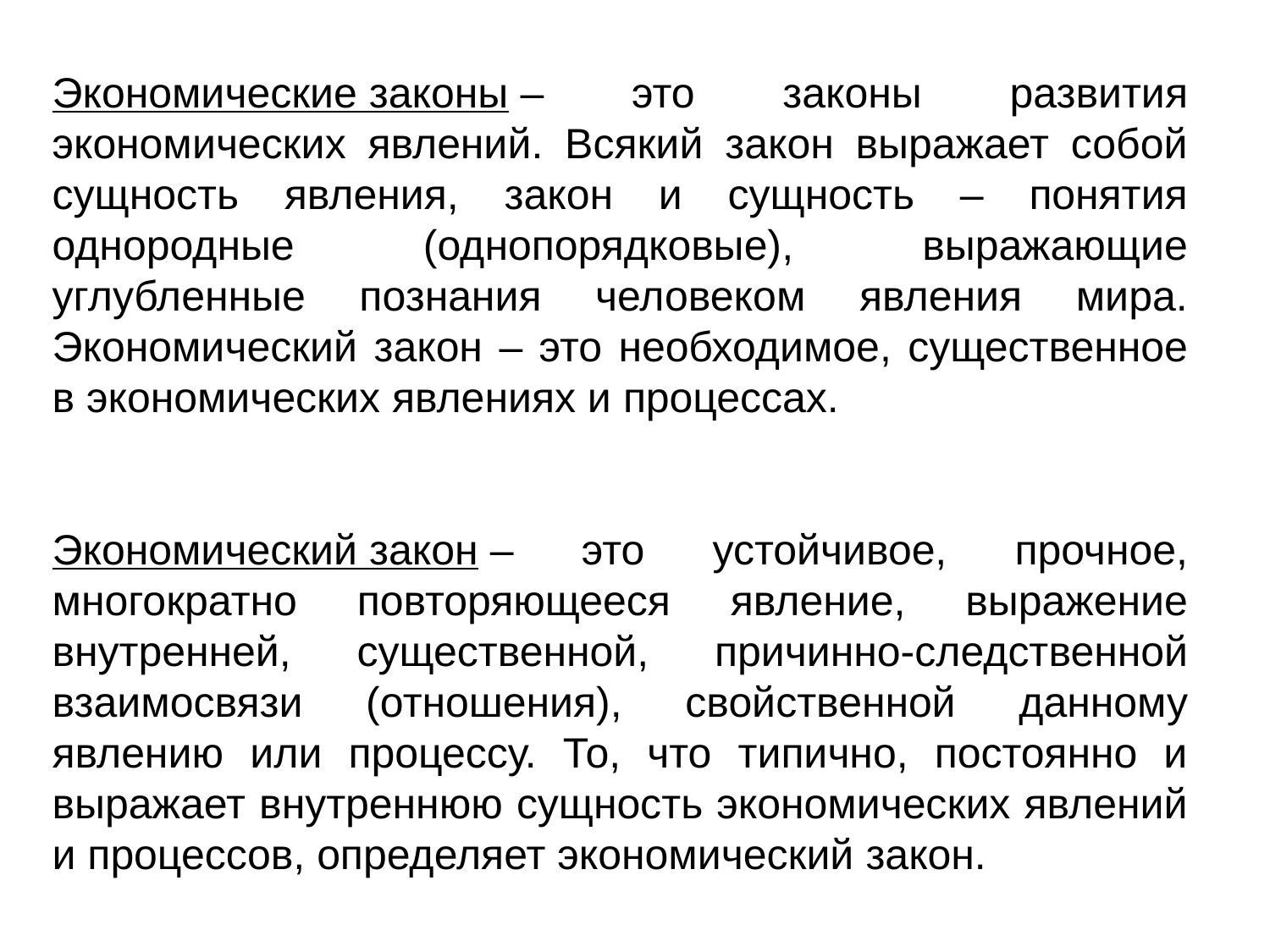

Экономические законы – это законы развития экономических явлений. Всякий закон выражает собой сущность явления, закон и сущность – понятия однородные (однопорядковые), выражающие углубленные познания человеком явления мира. Экономический закон – это необходимое, существенное в экономических явлениях и процессах.

Экономический закон – это устойчивое, прочное, многократно повторяющееся явление, выражение внутренней, существенной, причинно-следственной взаимосвязи (отношения), свойственной данному явлению или процессу. То, что типично, постоянно и выражает внутреннюю сущность экономических явлений и процессов, определяет экономический закон.